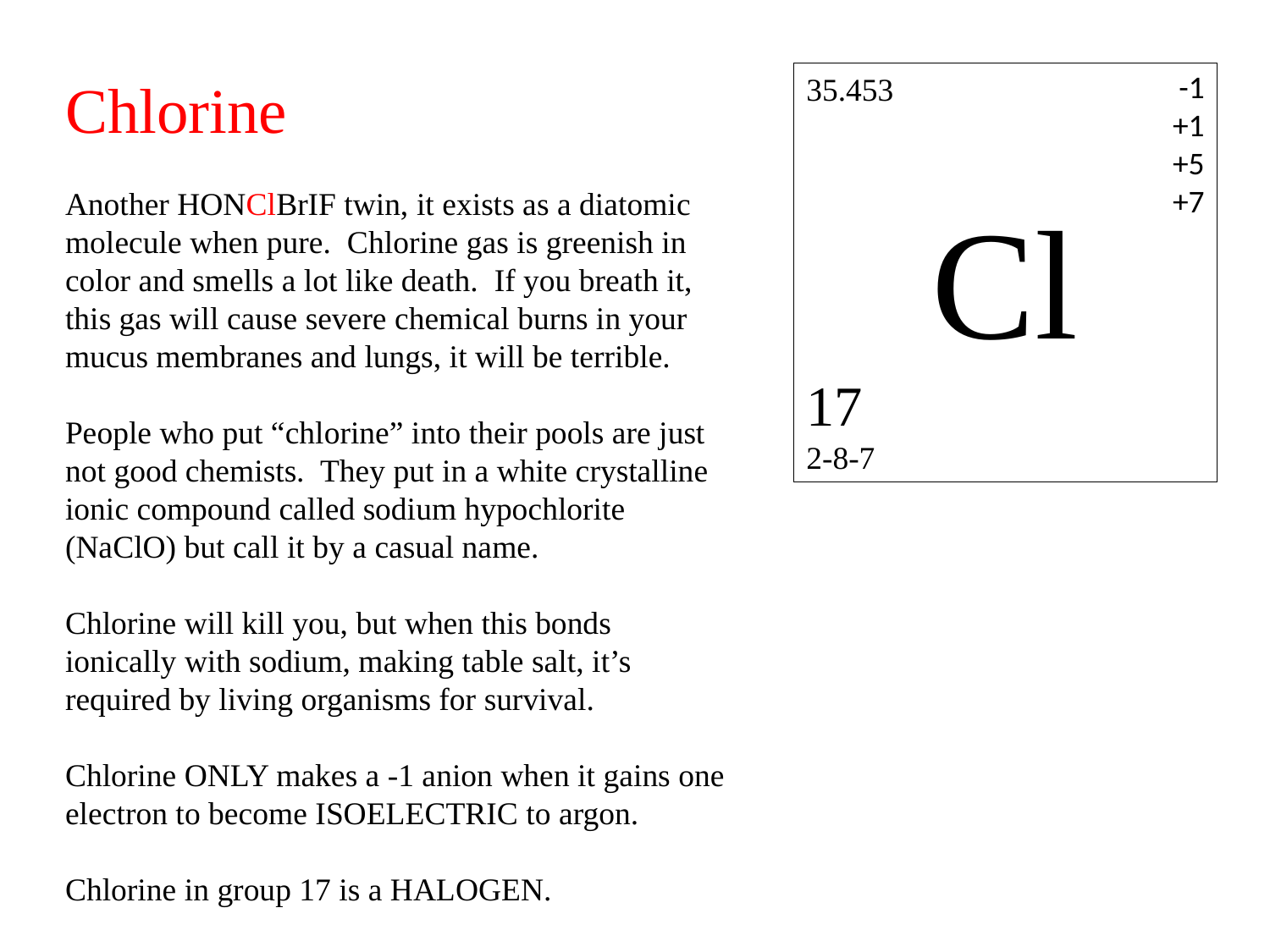

-1
+1
+5
+7
Chlorine

Another HONClBrIF twin, it exists as a diatomic molecule when pure.  Chlorine gas is greenish in color and smells a lot like death.  If you breath it, this gas will cause severe chemical burns in your mucus membranes and lungs, it will be terrible.

People who put “chlorine” into their pools are just not good chemists.  They put in a white crystalline ionic compound called sodium hypochlorite  (NaClO) but call it by a casual name.

Chlorine will kill you, but when this bonds ionically with sodium, making table salt, it’s required by living organisms for survival.

Chlorine ONLY makes a -1 anion when it gains one electron to become ISOELECTRIC to argon.

Chlorine in group 17 is a HALOGEN.
35.453
Cl
17
2-8-7